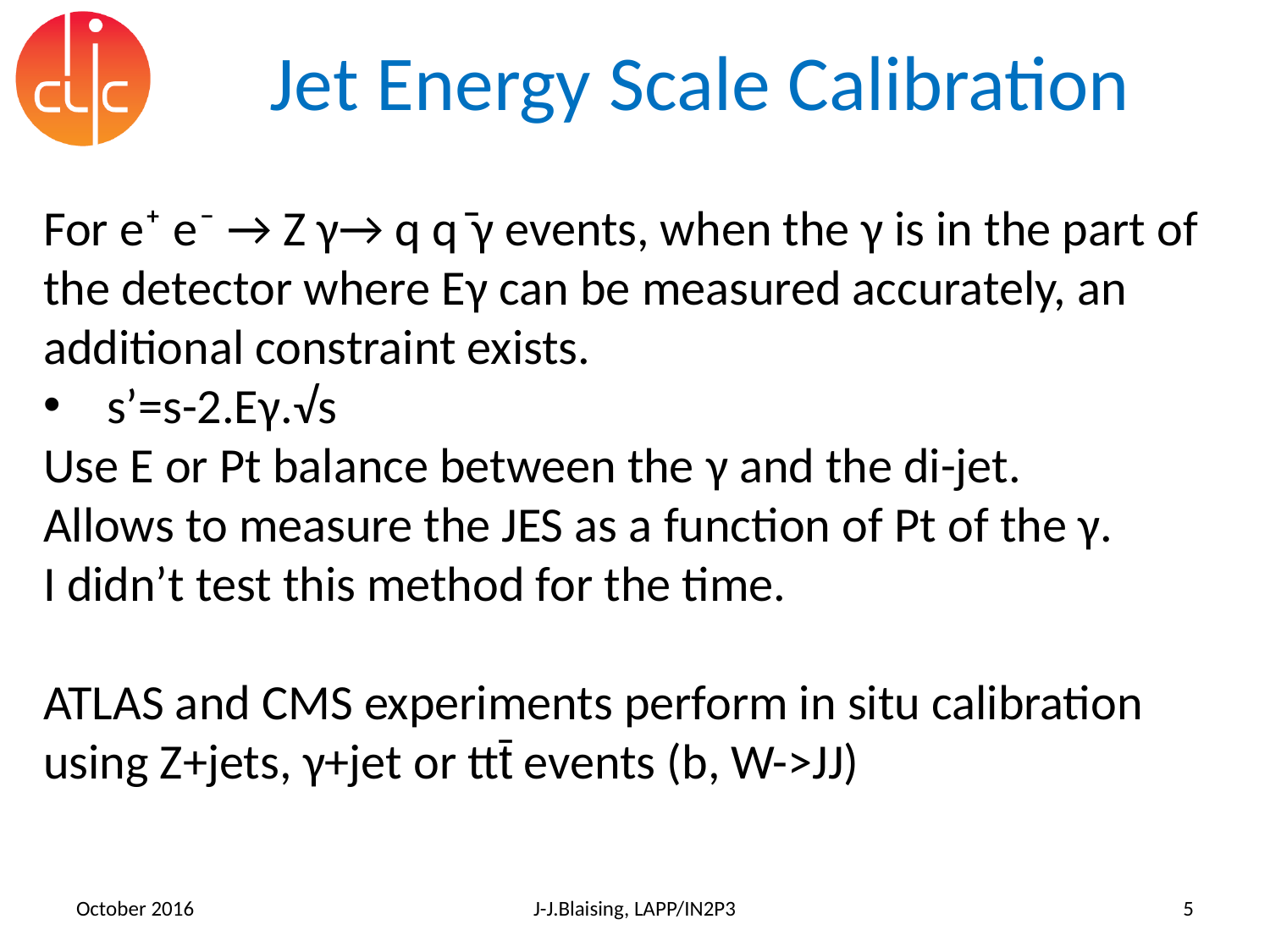

# Jet Energy Scale Calibration
For e⁺ e⁻ → Z γ→ q q ̄γ events, when the γ is in the part of the detector where Eγ can be measured accurately, an additional constraint exists.
s’=s-2.Eγ.√s
Use E or Pt balance between the γ and the di-jet.
Allows to measure the JES as a function of Pt of the γ.
I didn’t test this method for the time.

ATLAS and CMS experiments perform in situ calibration using Z+jets, γ+jet or tt̄ events (b, W->JJ)
October 2016
J-J.Blaising, LAPP/IN2P3
5